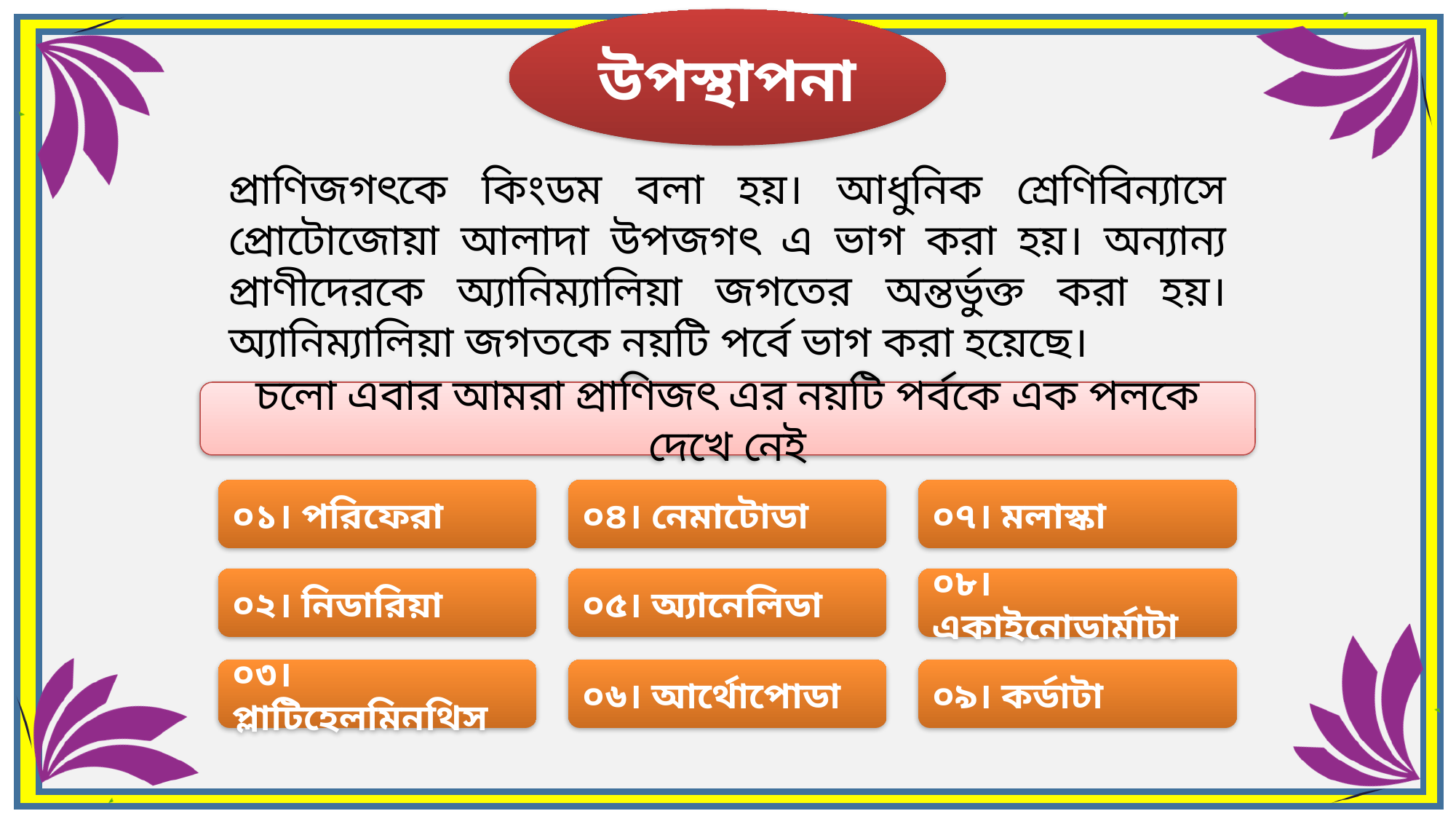

উপস্থাপনা
প্রাণিজগৎকে কিংডম বলা হয়। আধুনিক শ্রেণিবিন্যাসে প্রোটোজোয়া আলাদা উপজগৎ এ ভাগ করা হয়। অন্যান্য প্রাণীদেরকে অ্যানিম্যালিয়া জগতের অন্তর্ভুক্ত করা হয়। অ্যানিম্যালিয়া জগতকে নয়টি পর্বে ভাগ করা হয়েছে।
চলো এবার আমরা প্রাণিজৎ এর নয়টি পর্বকে এক পলকে দেখে নেই
০১। পরিফেরা
০৪। নেমাটোডা
০৭। মলাস্কা
০২। নিডারিয়া
০৫। অ্যানেলিডা
০৮। একাইনোডার্মাটা
০৩। প্লাটিহেলমিনথিস
০৬। আর্থোপোডা
০৯। কর্ডাটা